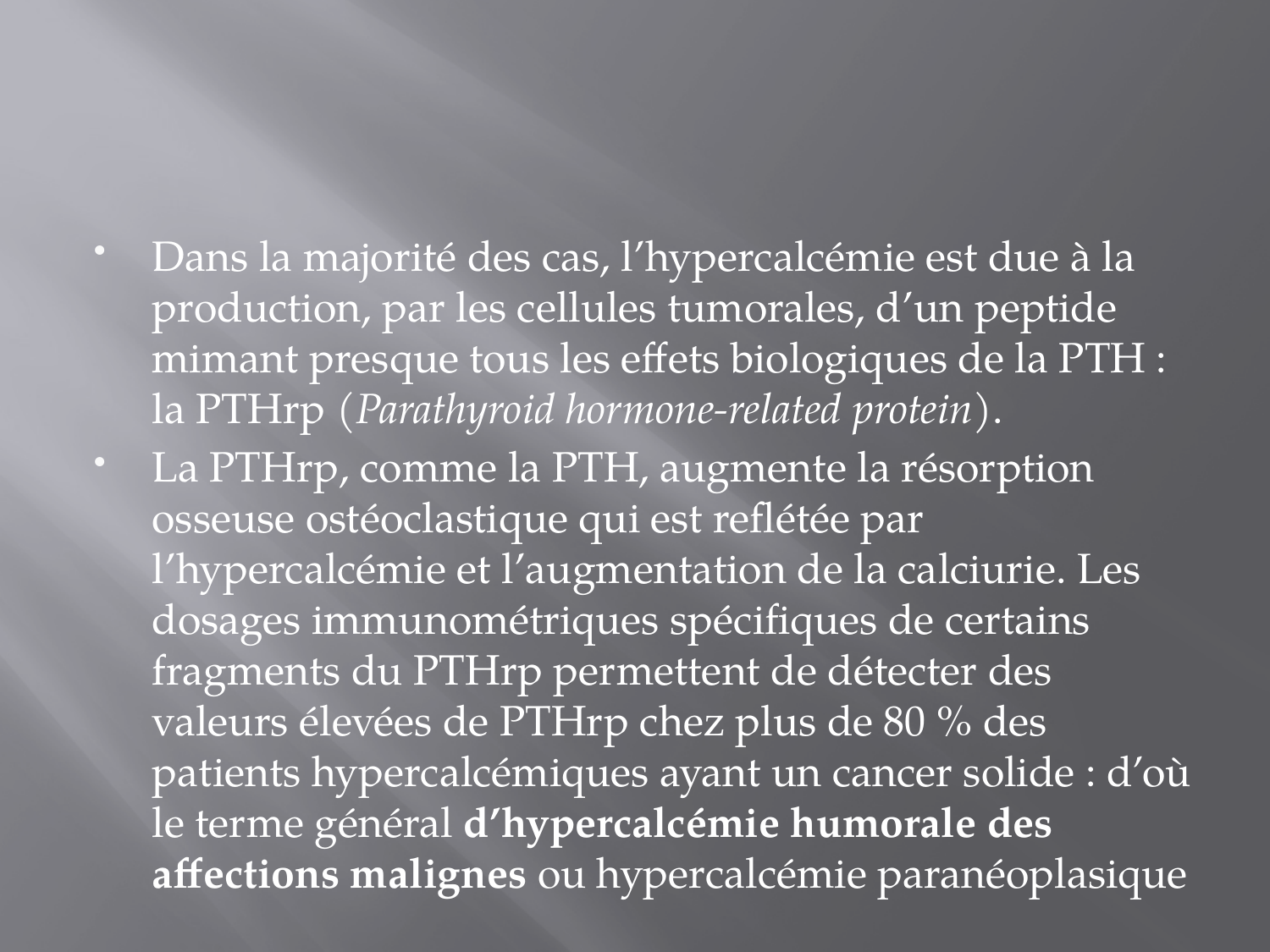

#
Dans la majorité des cas, l’hypercalcémie est due à la production, par les cellules tumorales, d’un peptide mimant presque tous les effets biologiques de la PTH : la PTHrp (Parathyroid hormone-related protein).
La PTHrp, comme la PTH, augmente la résorption osseuse ostéoclastique qui est reflétée par l’hypercalcémie et l’augmentation de la calciurie. Les dosages immunométriques spécifiques de certains fragments du PTHrp permettent de détecter des valeurs élevées de PTHrp chez plus de 80 % des patients hypercalcémiques ayant un cancer solide : d’où le terme général d’hypercalcémie humorale des affections malignes ou hypercalcémie paranéoplasique